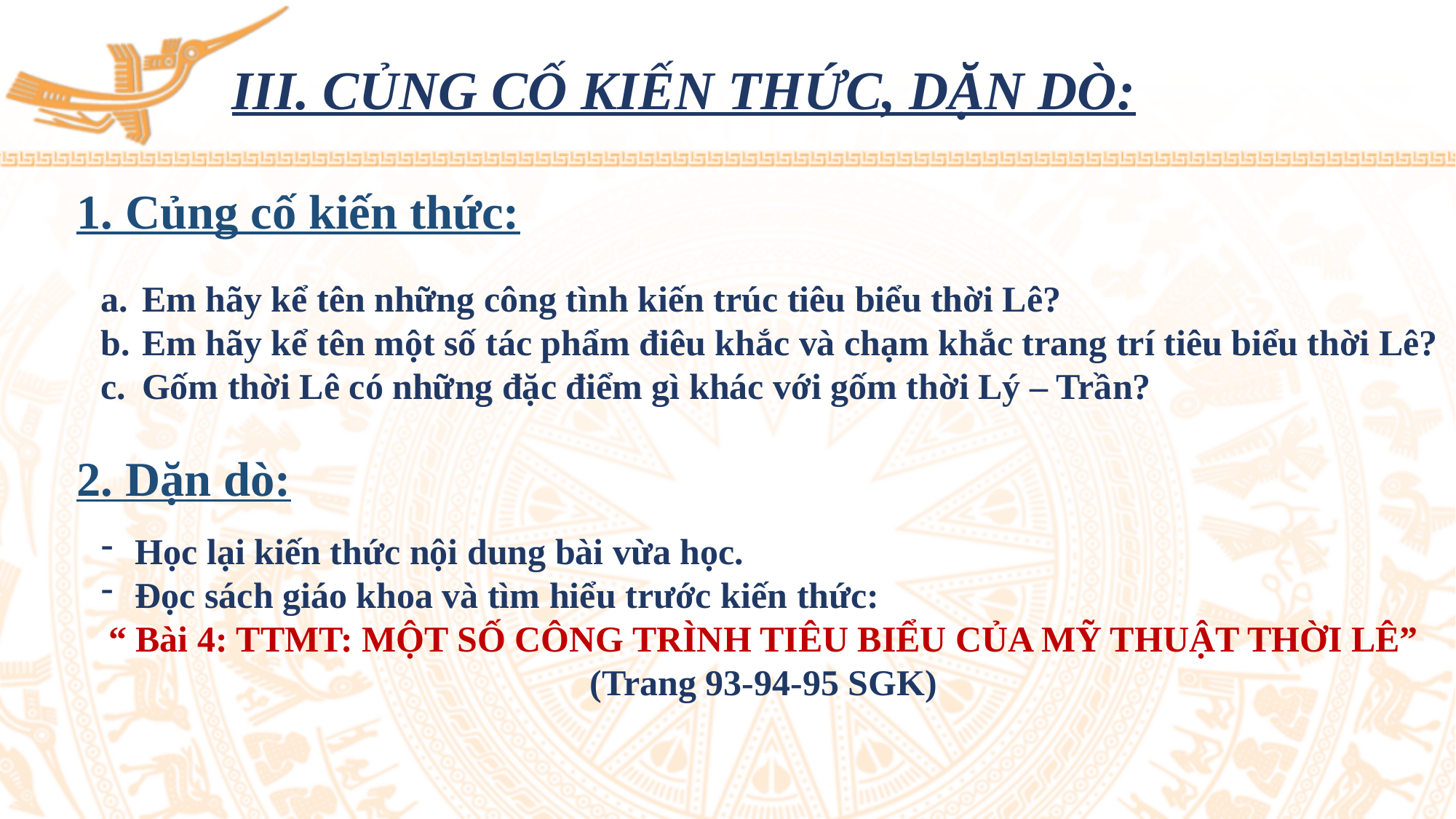

# III. CỦNG CỐ KIẾN THỨC, DẶN DÒ:
1. Củng cố kiến thức:
Em hãy kể tên những công tình kiến trúc tiêu biểu thời Lê?
Em hãy kể tên một số tác phẩm điêu khắc và chạm khắc trang trí tiêu biểu thời Lê?
Gốm thời Lê có những đặc điểm gì khác với gốm thời Lý – Trần?
2. Dặn dò:
Học lại kiến thức nội dung bài vừa học.
Đọc sách giáo khoa và tìm hiểu trước kiến thức:
“ Bài 4: TTMT: MỘT SỐ CÔNG TRÌNH TIÊU BIỂU CỦA MỸ THUẬT THỜI LÊ” (Trang 93-94-95 SGK)